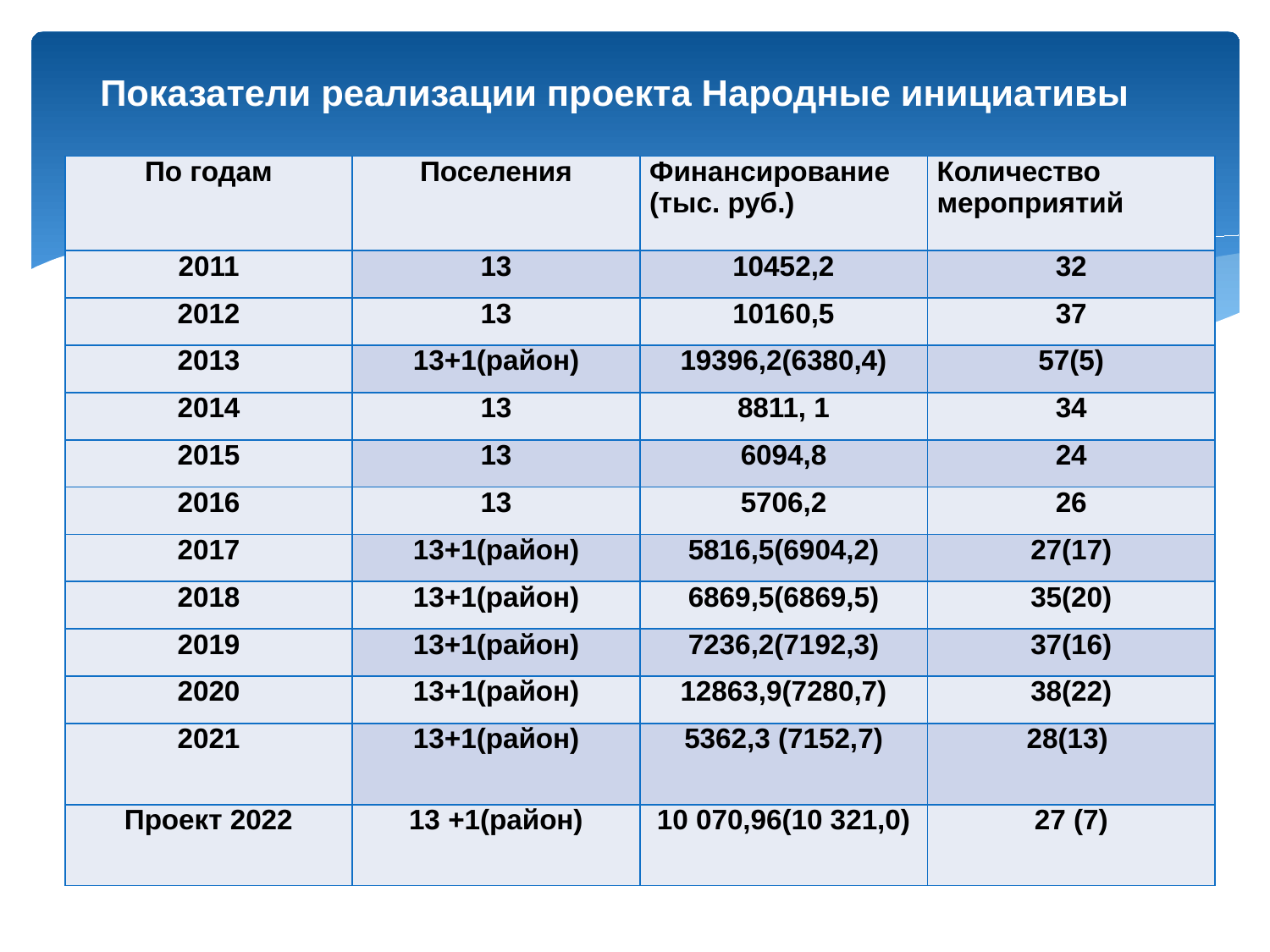

# Показатели реализации проекта Народные инициативы
| По годам | Поселения | Финансирование (тыс. руб.) | Количество мероприятий |
| --- | --- | --- | --- |
| 2011 | 13 | 10452,2 | 32 |
| 2012 | 13 | 10160,5 | 37 |
| 2013 | 13+1(район) | 19396,2(6380,4) | 57(5) |
| 2014 | 13 | 8811, 1 | 34 |
| 2015 | 13 | 6094,8 | 24 |
| 2016 | 13 | 5706,2 | 26 |
| 2017 | 13+1(район) | 5816,5(6904,2) | 27(17) |
| 2018 | 13+1(район) | 6869,5(6869,5) | 35(20) |
| 2019 | 13+1(район) | 7236,2(7192,3) | 37(16) |
| 2020 | 13+1(район) | 12863,9(7280,7) | 38(22) |
| 2021 | 13+1(район) | 5362,3 (7152,7) | 28(13) |
| Проект 2022 | 13 +1(район) | 10 070,96(10 321,0) | 27 (7) |